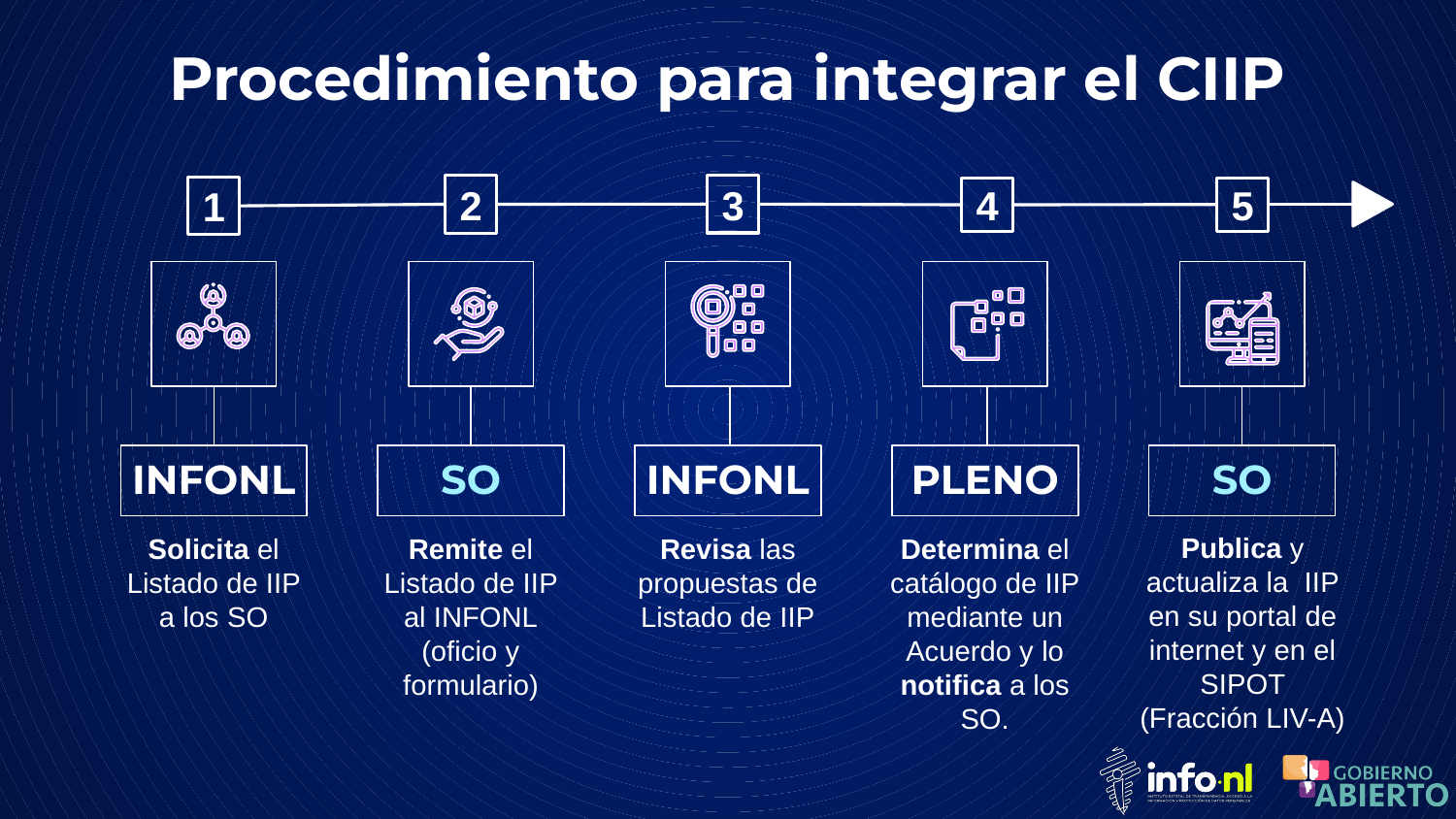

Procedimiento para integrar el CIIP
3
2
1

INFONL
Solicita el Listado de IIP a los SO
5
4

SO
INFONL
PLENO
SO
Publica y actualiza la  IIP en su portal de internet y en el SIPOT
(Fracción LIV-A)
Remite el Listado de IIP al INFONL
(oficio y formulario)
Revisa las propuestas de Listado de IIP
Determina el catálogo de IIP mediante un Acuerdo y lo notifica a los SO.